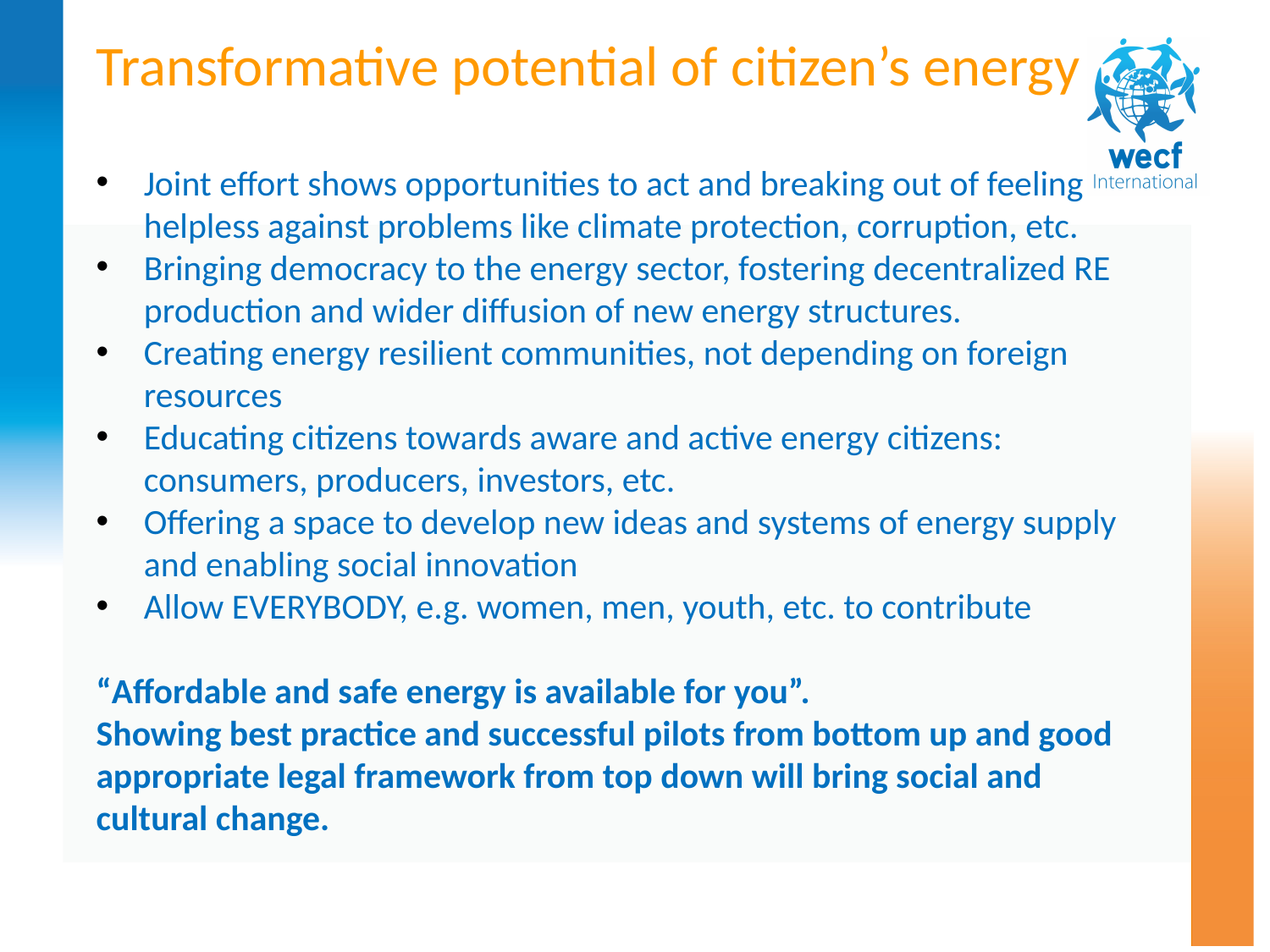

Transformative potential of citizen’s energy
Joint effort shows opportunities to act and breaking out of feeling helpless against problems like climate protection, corruption, etc.
Bringing democracy to the energy sector, fostering decentralized RE production and wider diffusion of new energy structures.
Creating energy resilient communities, not depending on foreign resources
Educating citizens towards aware and active energy citizens: consumers, producers, investors, etc.
Offering a space to develop new ideas and systems of energy supply and enabling social innovation
Allow EVERYBODY, e.g. women, men, youth, etc. to contribute

“Affordable and safe energy is available for you”.
Showing best practice and successful pilots from bottom up and good appropriate legal framework from top down will bring social and cultural change.